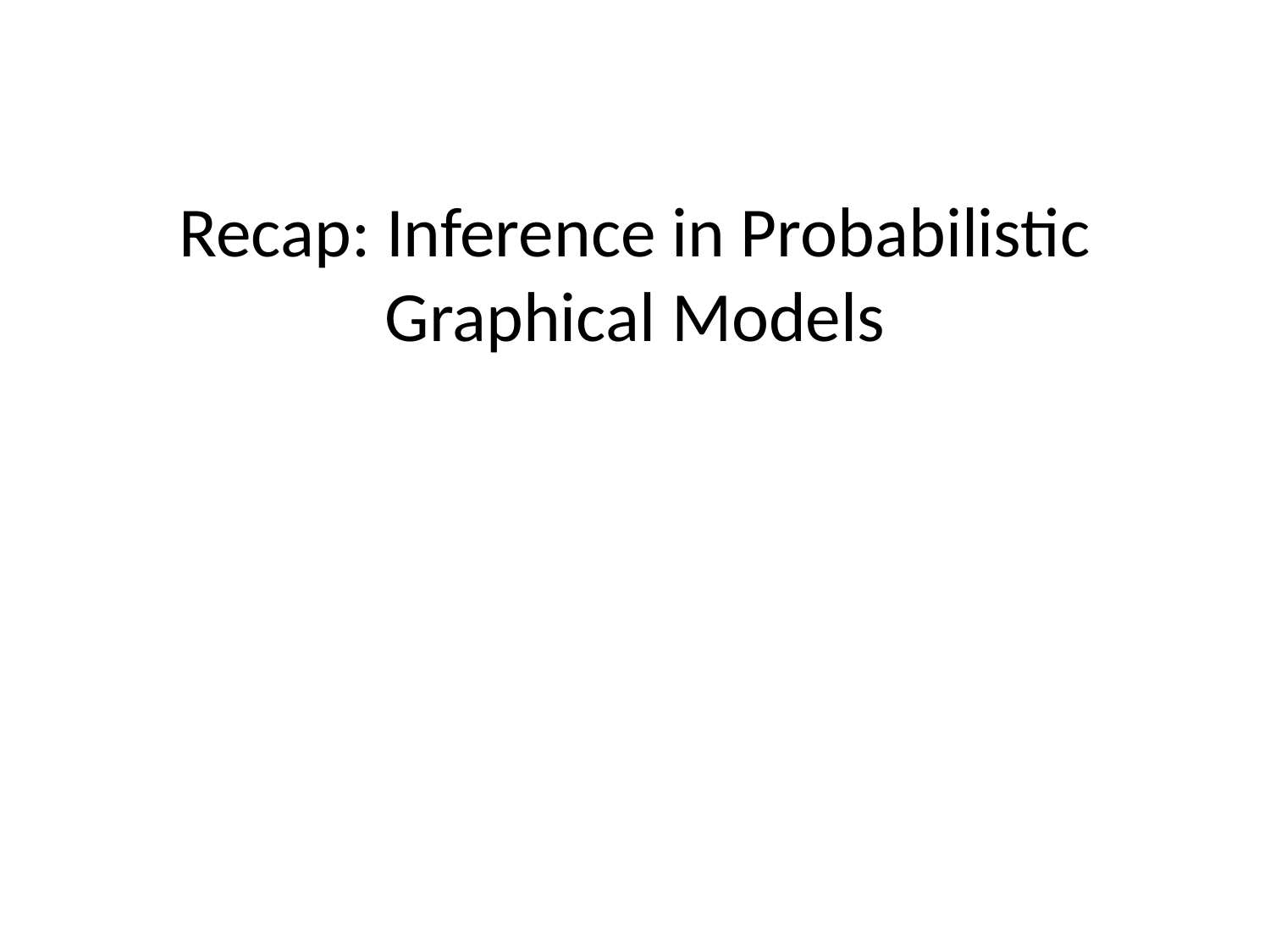

# Recap: Inference in Probabilistic Graphical Models